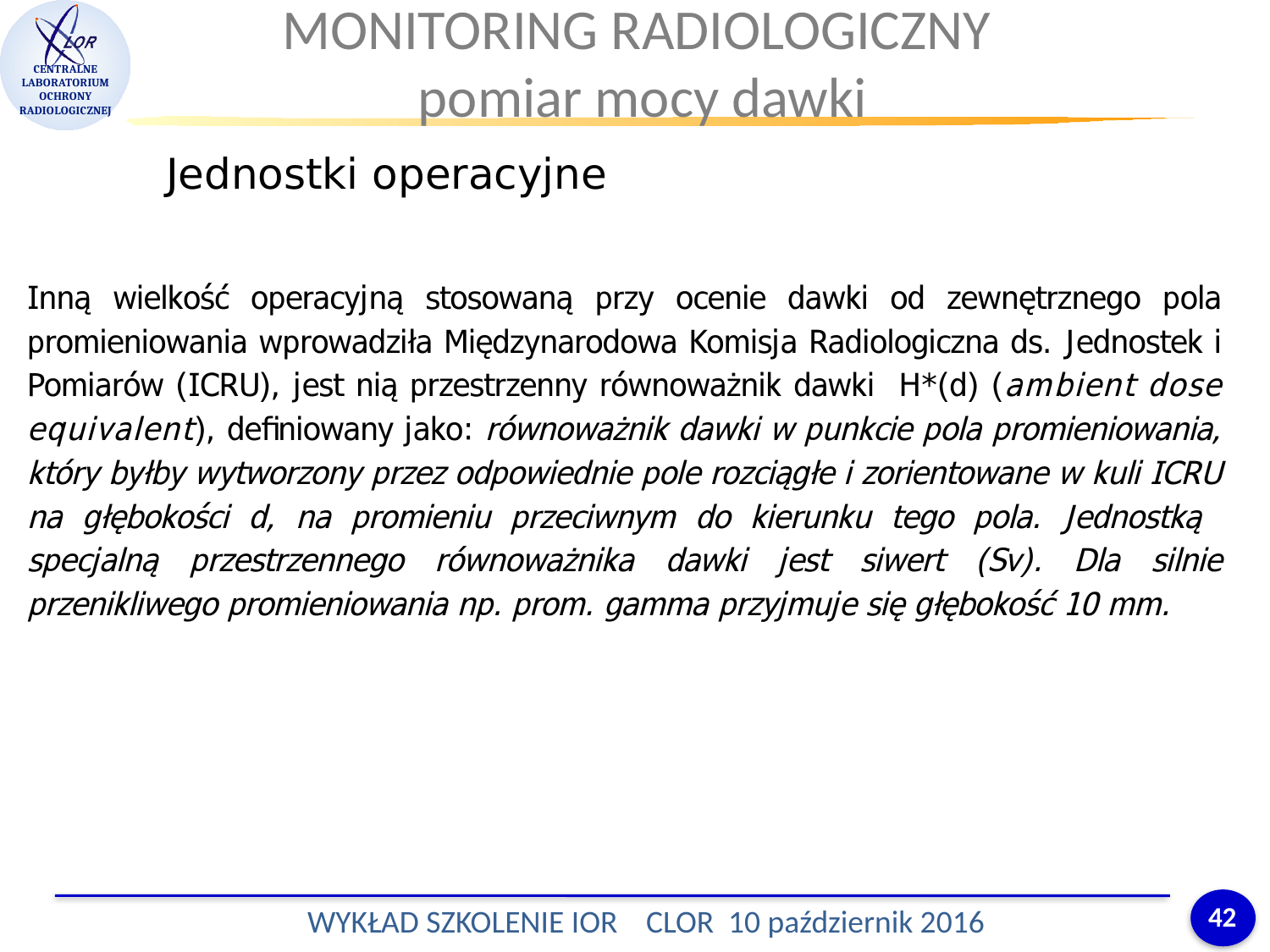

MONITORING RADIOLOGICZNY
 pomiar mocy dawki
Jednostki operacyjne
Inną wielkość operacyjną stosowaną przy ocenie dawki od zewnętrznego pola promieniowania wprowadziła Międzynarodowa Komisja Radiologiczna ds. Jednostek i Pomiarów (ICRU), jest nią przestrzenny równoważnik dawki  H*(d) (ambient dose equivalent), definiowany jako: równoważnik dawki w punkcie pola promieniowania, który byłby wytworzony przez odpowiednie pole rozciągłe i zorientowane w kuli ICRU na głębokości d, na promieniu przeciwnym do kierunku tego pola. Jednostką  specjalną przestrzennego równoważnika dawki jest siwert (Sv). Dla silnie przenikliwego promieniowania np. prom. gamma przyjmuje się głębokość 10 mm.
42